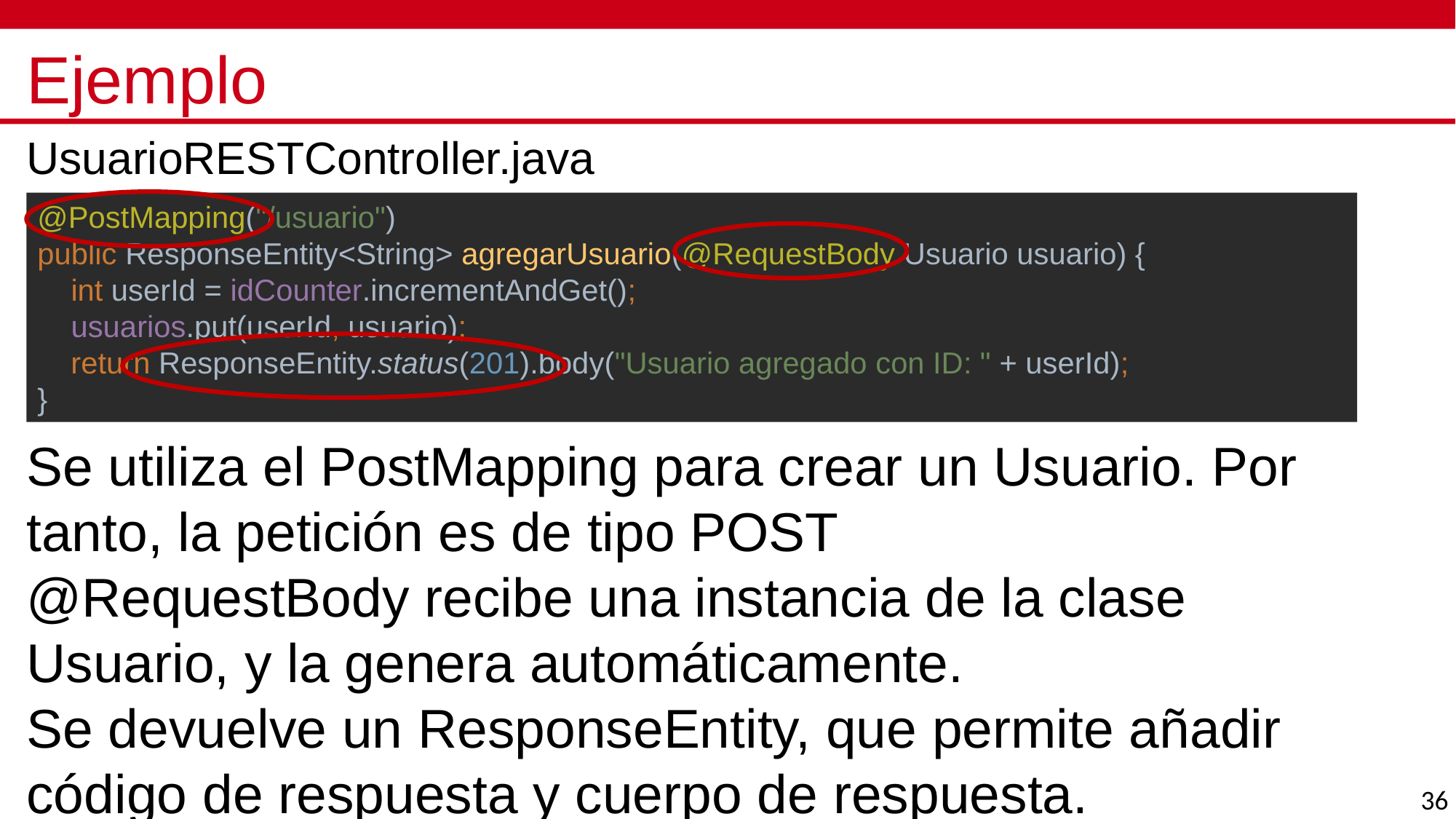

# Ejemplo
UsuarioRESTController.java
@PostMapping("/usuario")
public ResponseEntity<String> agregarUsuario(@RequestBody Usuario usuario) {
    int userId = idCounter.incrementAndGet();
    usuarios.put(userId, usuario);
    return ResponseEntity.status(201).body("Usuario agregado con ID: " + userId);
}

Se utiliza el PostMapping para crear un Usuario. Por tanto, la petición es de tipo POST
@RequestBody recibe una instancia de la clase Usuario, y la genera automáticamente.
Se devuelve un ResponseEntity, que permite añadir código de respuesta y cuerpo de respuesta.
36